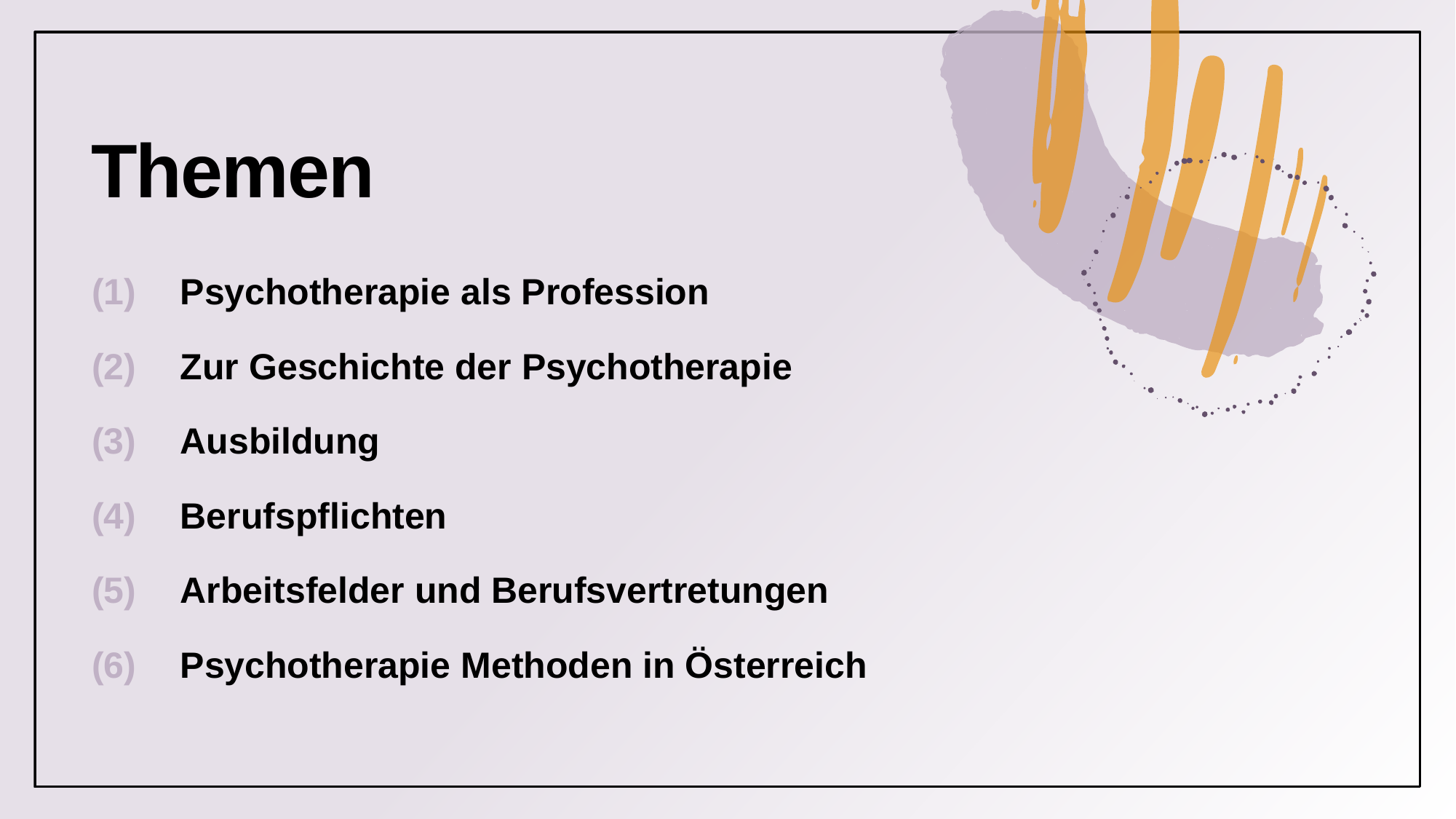

# Themen
Psychotherapie als Profession
Zur Geschichte der Psychotherapie
Ausbildung
Berufspflichten
Arbeitsfelder und Berufsvertretungen
Psychotherapie Methoden in Österreich